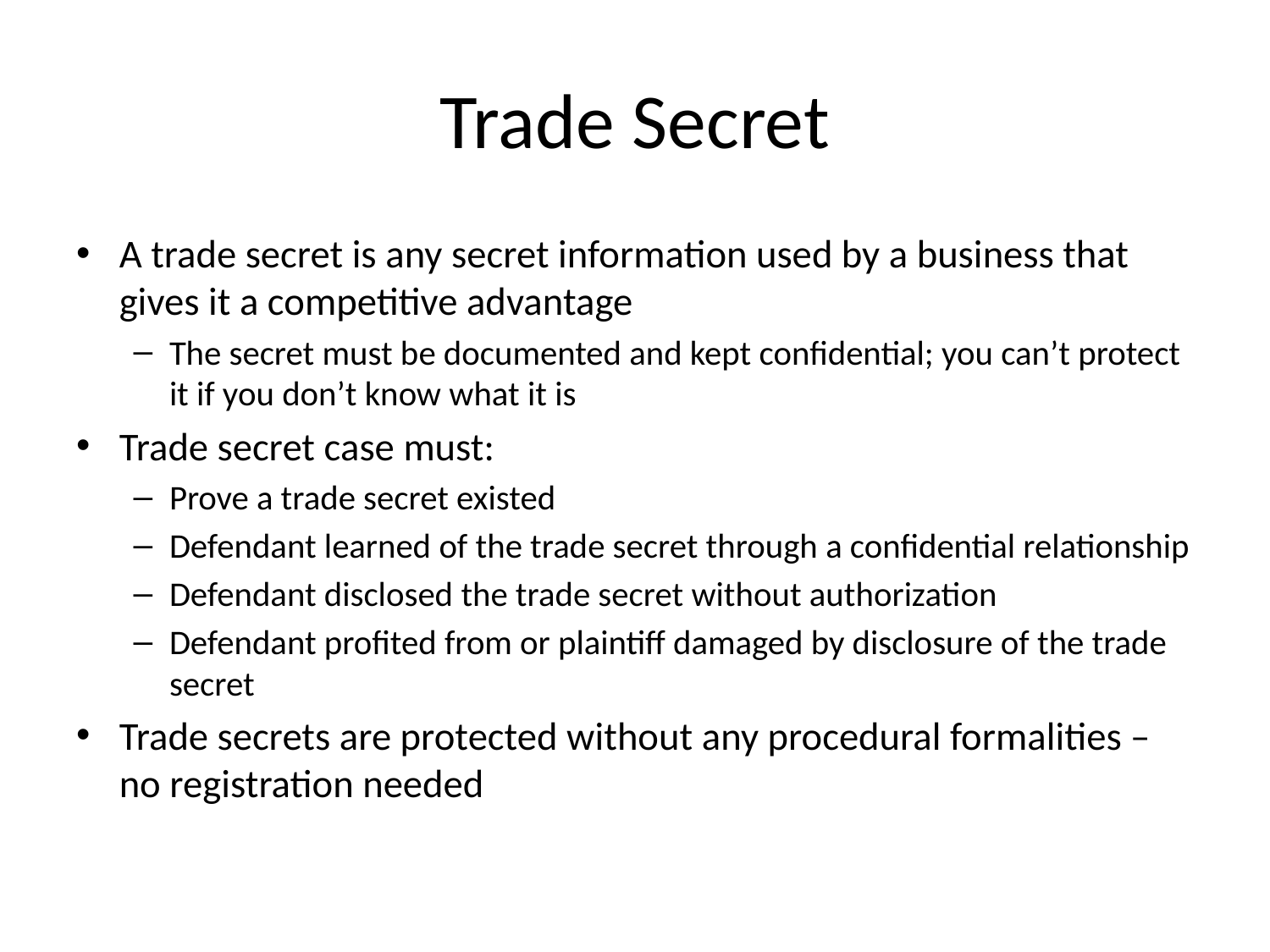

# Trade Secret
A trade secret is any secret information used by a business that gives it a competitive advantage
The secret must be documented and kept confidential; you can’t protect it if you don’t know what it is
Trade secret case must:
Prove a trade secret existed
Defendant learned of the trade secret through a confidential relationship
Defendant disclosed the trade secret without authorization
Defendant profited from or plaintiff damaged by disclosure of the trade secret
Trade secrets are protected without any procedural formalities – no registration needed